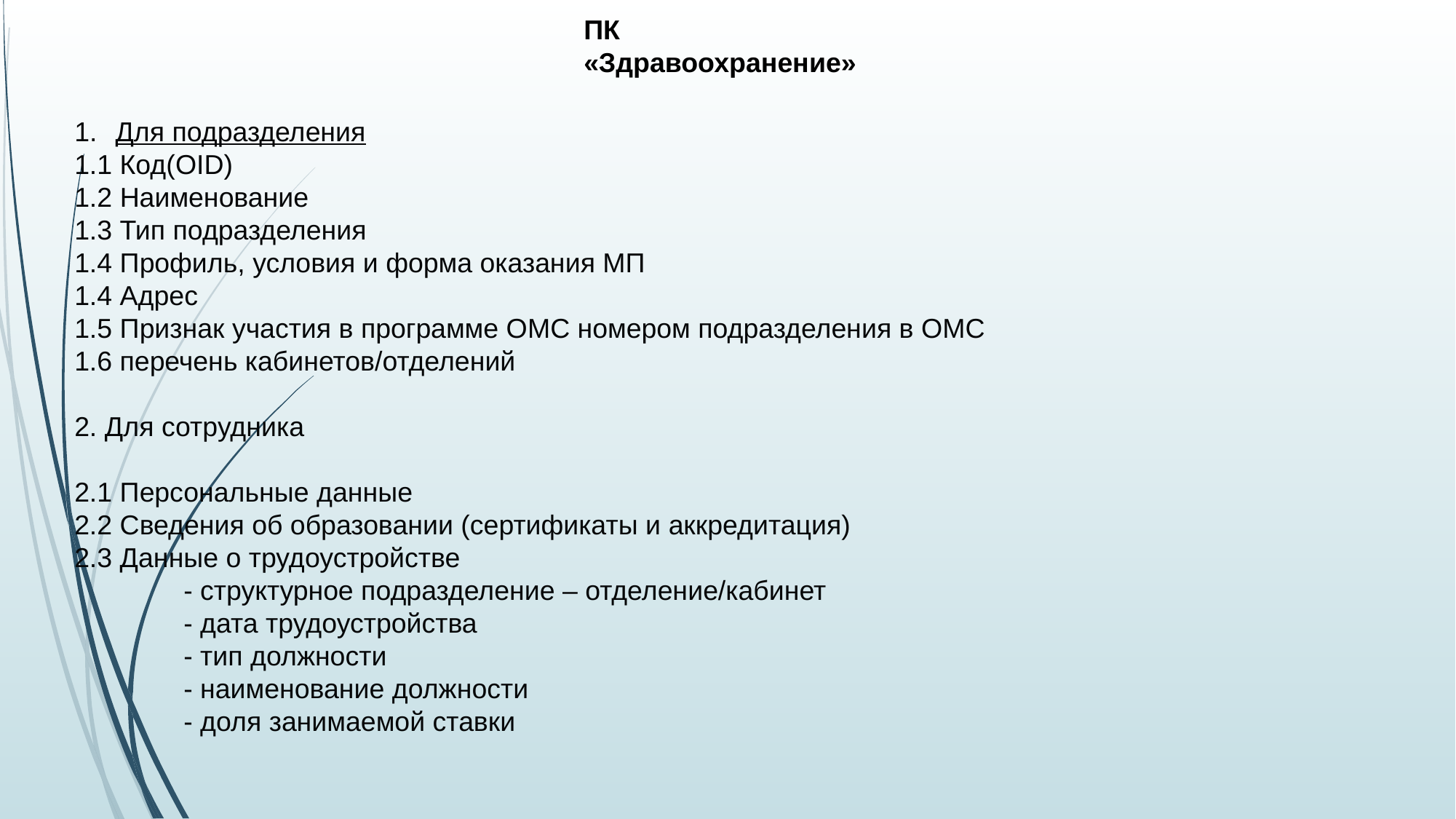

ПК «Здравоохранение»
Для подразделения
1.1 Код(OID)
1.2 Наименование
1.3 Тип подразделения
1.4 Профиль, условия и форма оказания МП
1.4 Адрес
1.5 Признак участия в программе ОМС номером подразделения в ОМС
1.6 перечень кабинетов/отделений

2. Для сотрудника

2.1 Персональные данные
2.2 Сведения об образовании (сертификаты и аккредитация)
2.3 Данные о трудоустройстве
	- структурное подразделение – отделение/кабинет
	- дата трудоустройства
	- тип должности
	- наименование должности
	- доля занимаемой ставки